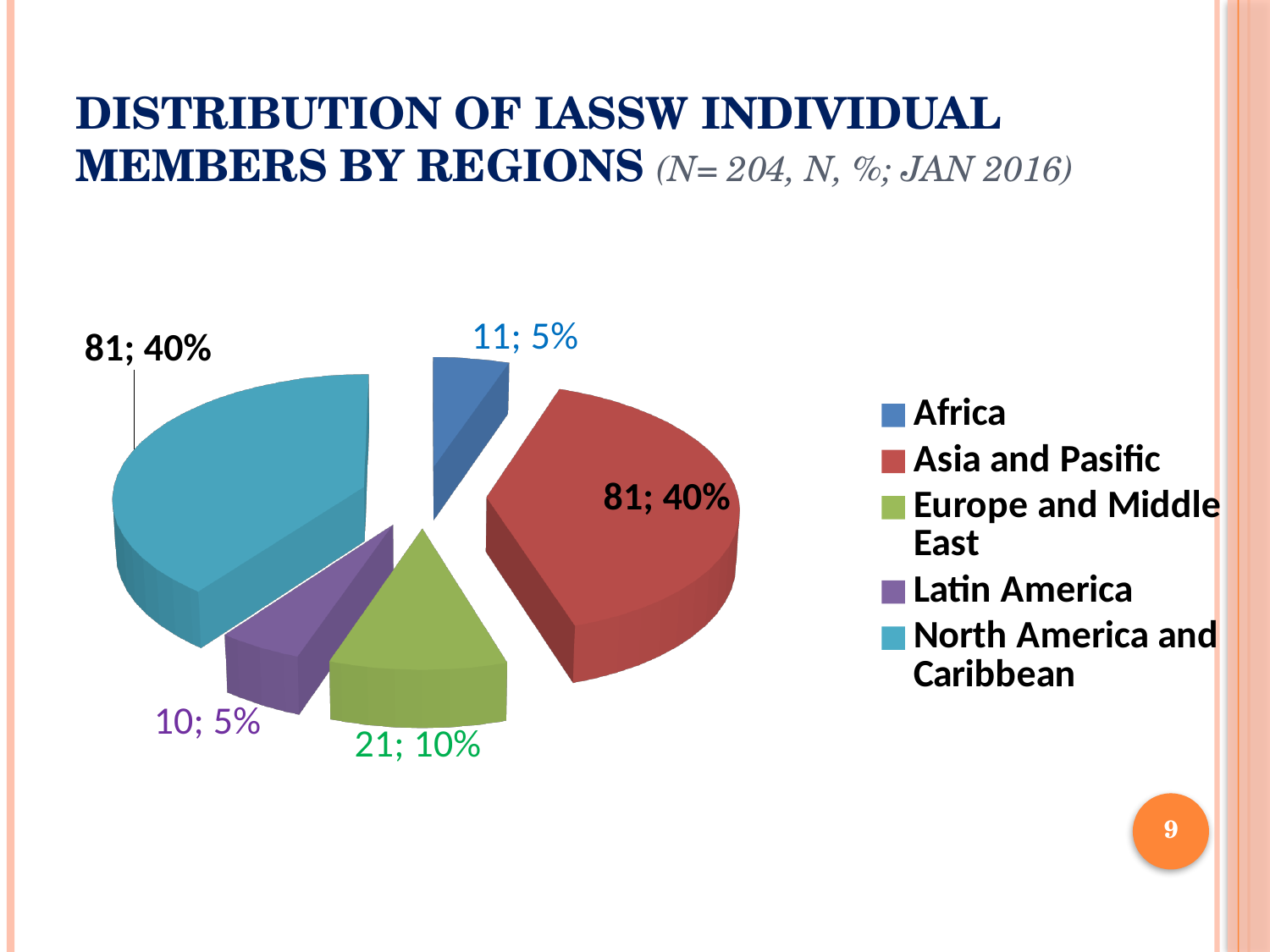

# Distribution of IASSW individual members by regions (N= 204, N, %; Jan 2016)

[unsupported chart]

9